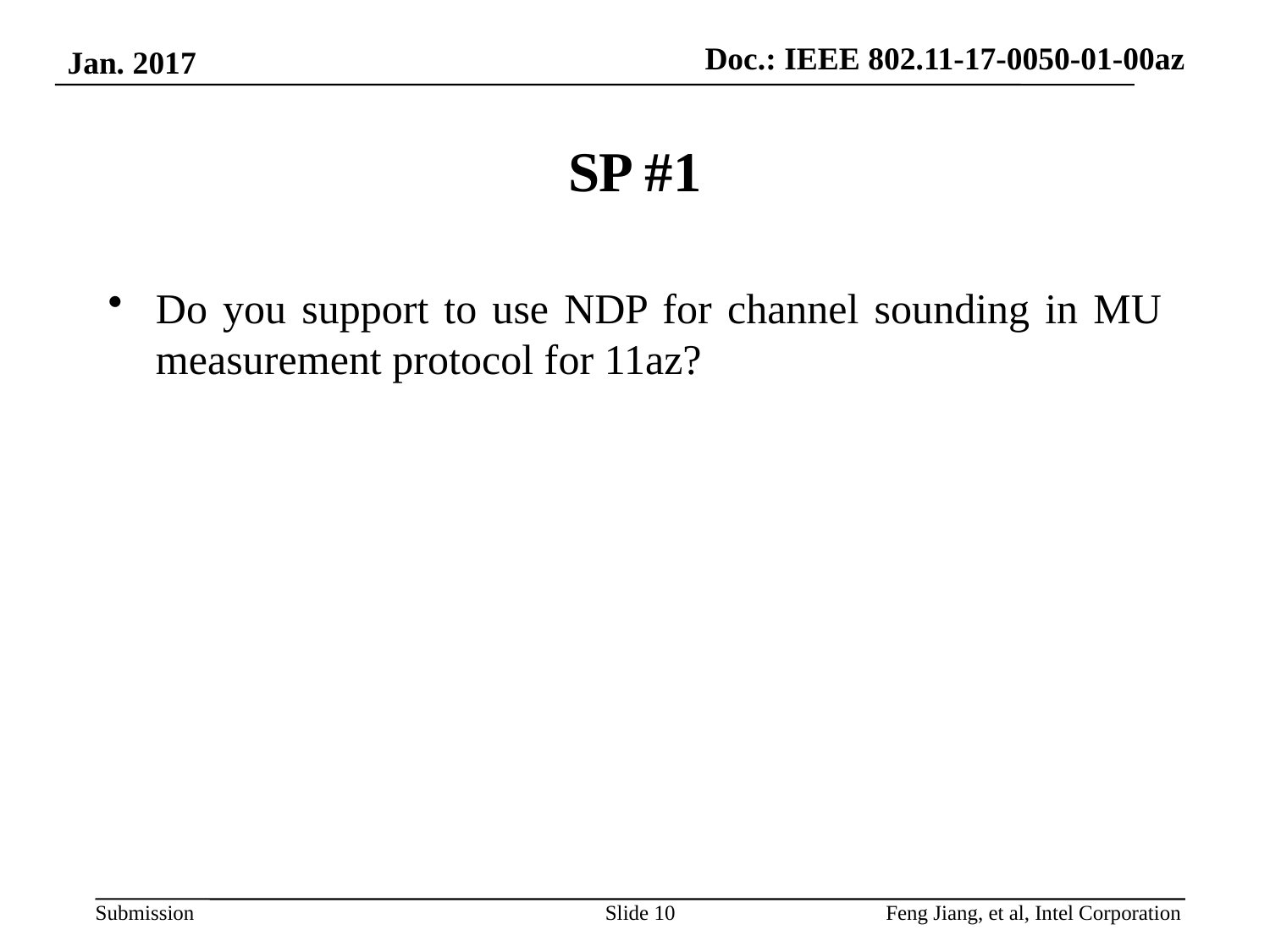

Jan. 2017
# SP #1
Do you support to use NDP for channel sounding in MU measurement protocol for 11az?
Slide 10
Feng Jiang, et al, Intel Corporation